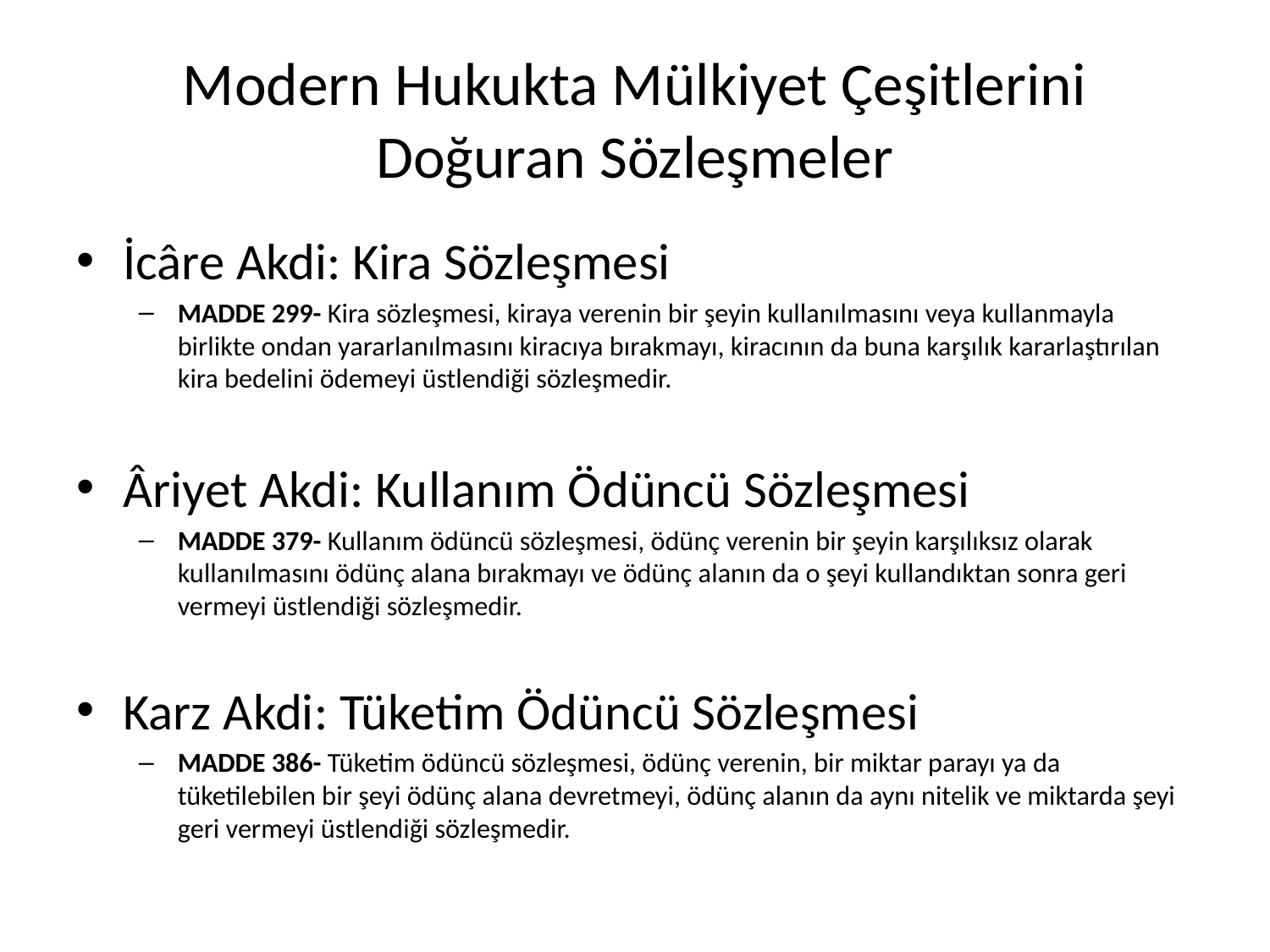

# Modern Hukukta Mülkiyet Çeşitlerini Doğuran Sözleşmeler
İcâre Akdi: Kira Sözleşmesi
MADDE 299- Kira sözleşmesi, kiraya verenin bir şeyin kullanılmasını veya kullanmayla birlikte ondan yararlanılmasını kiracıya bırakmayı, kiracının da buna karşılık kararlaştırılan kira bedelini ödemeyi üstlendiği sözleşmedir.

Âriyet Akdi: Kullanım Ödüncü Sözleşmesi
MADDE 379- Kullanım ödüncü sözleşmesi, ödünç verenin bir şeyin karşılıksız olarak kullanılmasını ödünç alana bırakmayı ve ödünç alanın da o şeyi kullandıktan sonra geri vermeyi üstlendiği sözleşmedir.

Karz Akdi: Tüketim Ödüncü Sözleşmesi
MADDE 386- Tüketim ödüncü sözleşmesi, ödünç verenin, bir miktar parayı ya da tüketilebilen bir şeyi ödünç alana devretmeyi, ödünç alanın da aynı nitelik ve miktarda şeyi geri vermeyi üstlendiği sözleşmedir.